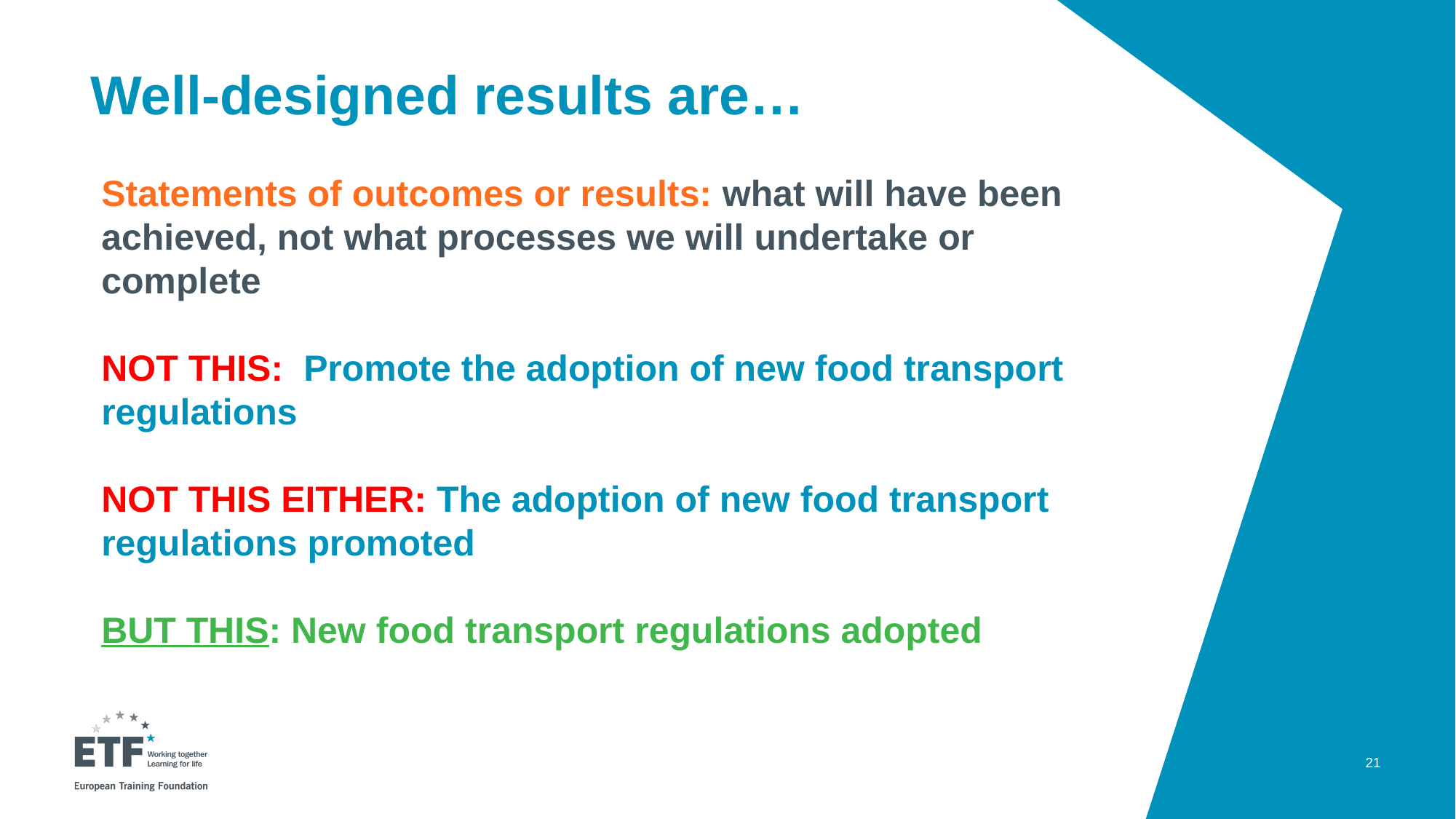

# Well-designed results are…
Statements of outcomes or results: what will have been achieved, not what processes we will undertake or complete

NOT THIS:  Promote the adoption of new food transport regulations

NOT THIS EITHER: The adoption of new food transport regulations promoted

BUT THIS: New food transport regulations adopted

21